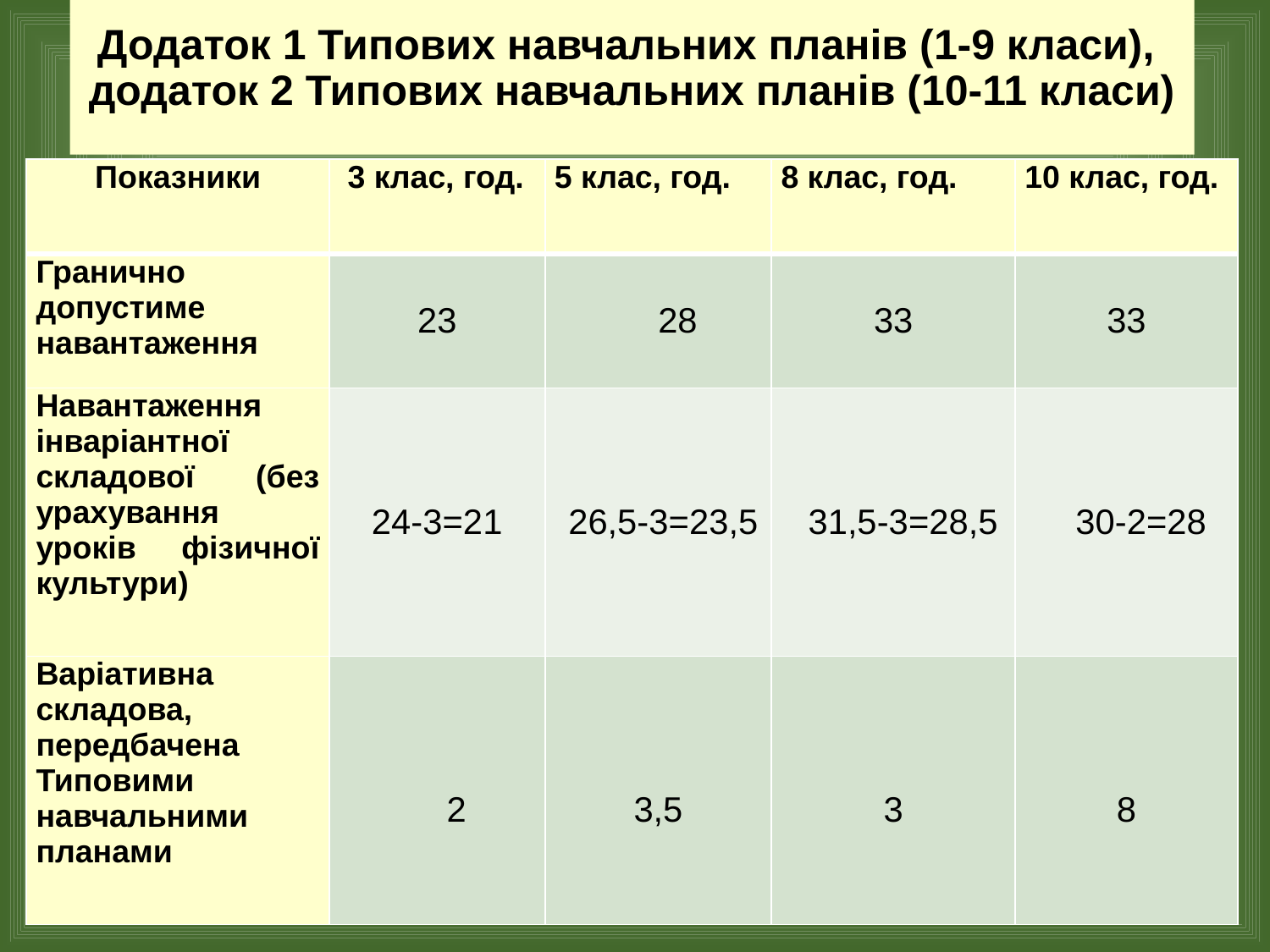

# Додаток 1 Типових навчальних планів (1-9 класи), додаток 2 Типових навчальних планів (10-11 класи)
| Показники | 3 клас, год. | 5 клас, год. | 8 клас, год. | 10 клас, год. |
| --- | --- | --- | --- | --- |
| Гранично допустиме навантаження | 23 | 28 | 33 | 33 |
| Навантаження інваріантної складової (без урахування уроків фізичної культури) | 24-3=21 | 26,5-3=23,5 | 31,5-3=28,5 | 30-2=28 |
| Варіативна складова, передбачена Типовими навчальними планами | 2 | 3,5 | 3 | 8 |